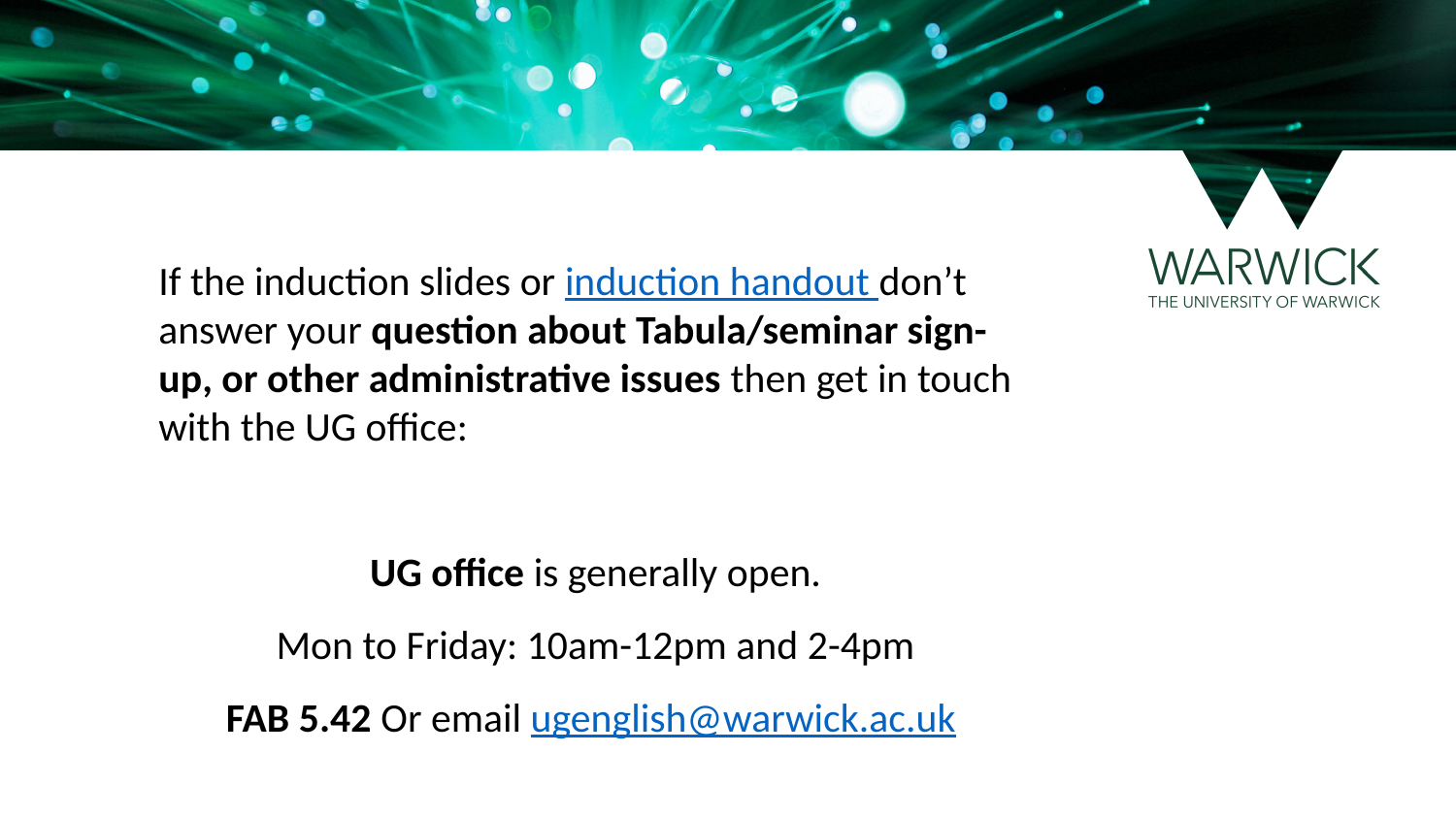

If the induction slides or induction handout don’t answer your question about Tabula/seminar sign-up, or other administrative issues then get in touch with the UG office:

UG office is generally open.
Mon to Friday: 10am-12pm and 2-4pm
FAB 5.42 Or email ugenglish@warwick.ac.uk